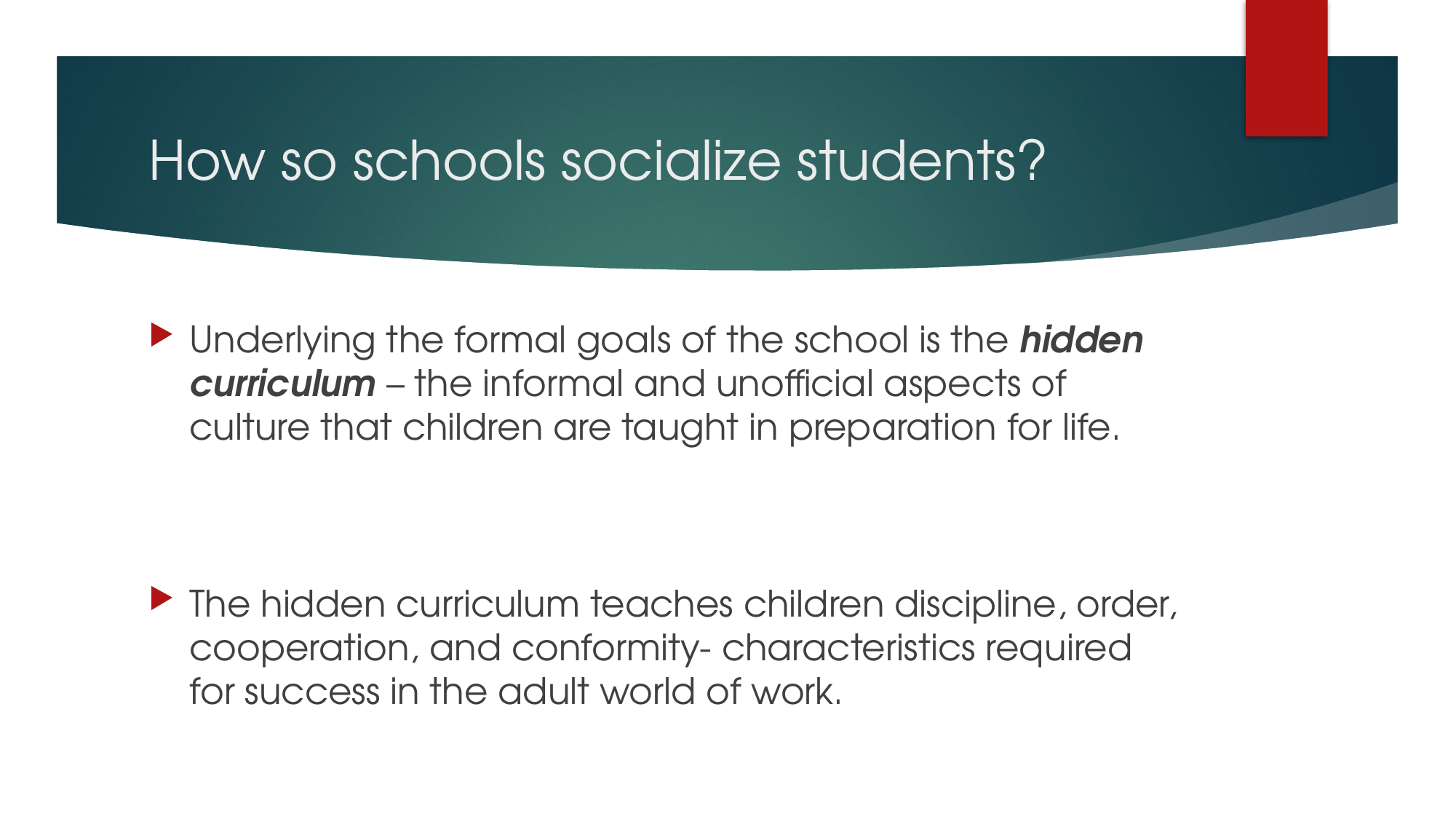

# How so schools socialize students?
Underlying the formal goals of the school is the hidden curriculum – the informal and unofficial aspects of culture that children are taught in preparation for life.

The hidden curriculum teaches children discipline, order, cooperation, and conformity- characteristics required for success in the adult world of work.